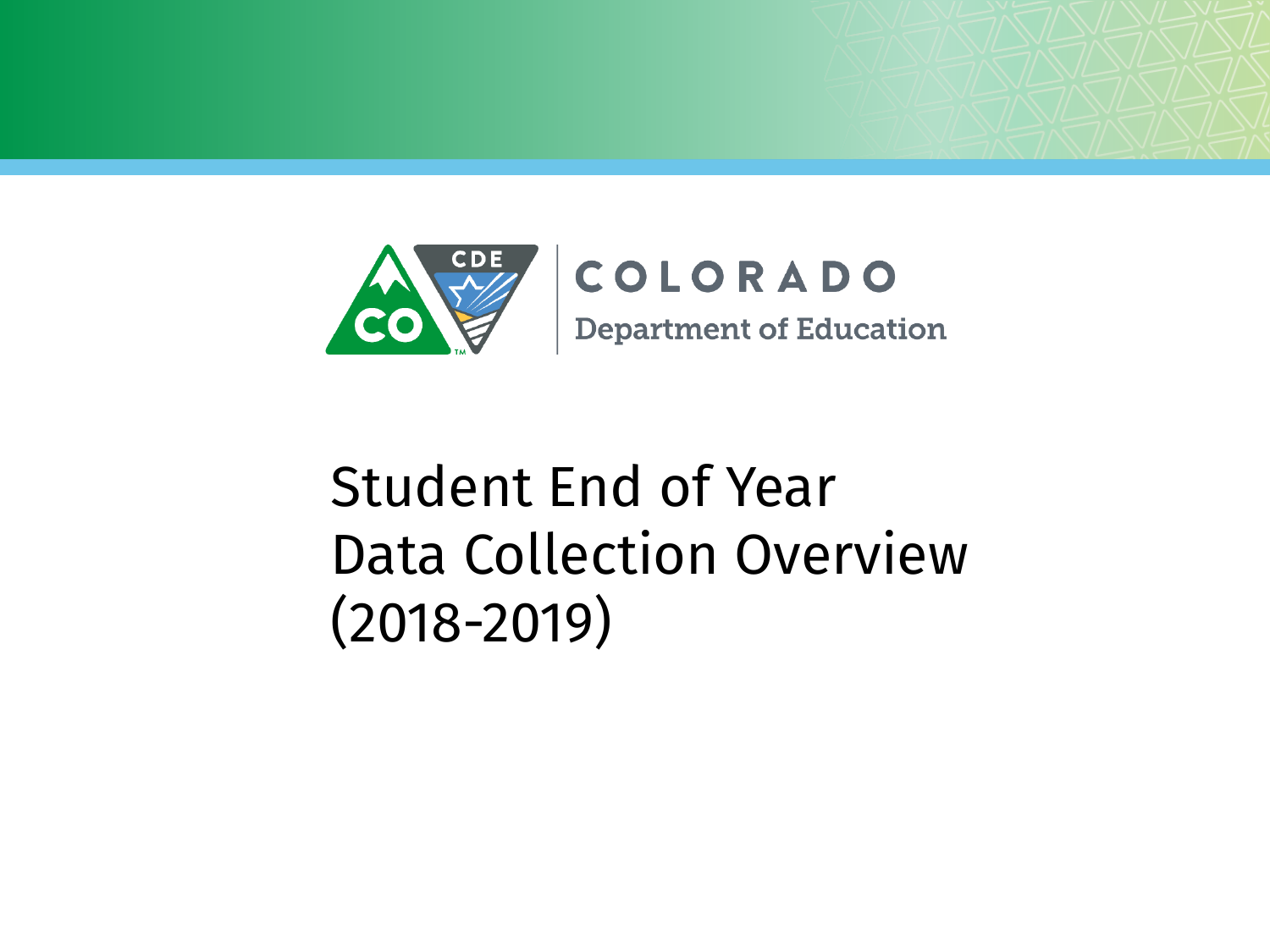

# Student End of Year Data Collection Overview (2018-2019)